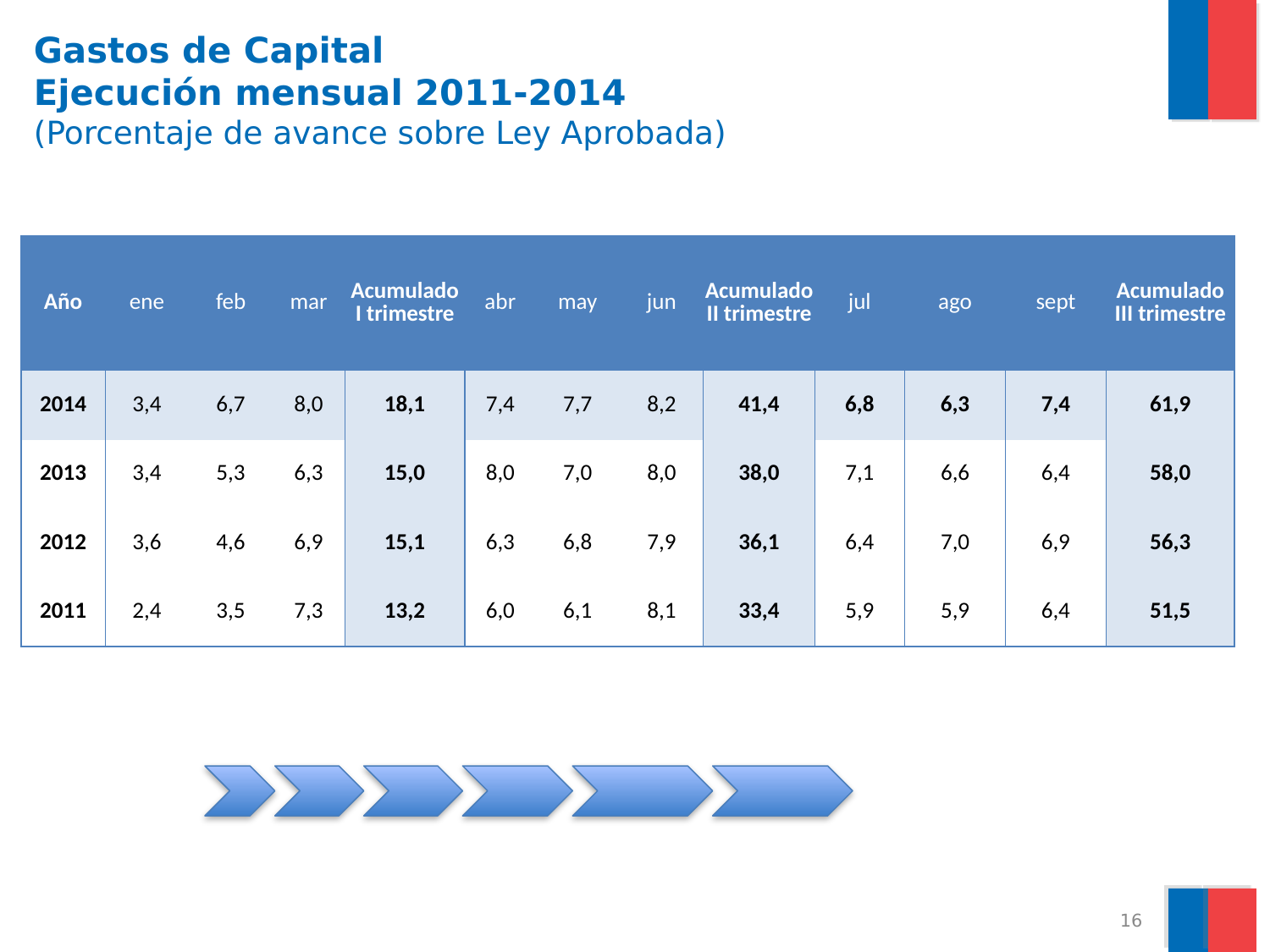

# Gastos de Capital Ejecución mensual 2011-2014 (Porcentaje de avance sobre Ley Aprobada)
| Año | ene | feb | mar | Acumulado I trimestre | abr | may | jun | Acumulado II trimestre | jul | ago | sept | Acumulado III trimestre |
| --- | --- | --- | --- | --- | --- | --- | --- | --- | --- | --- | --- | --- |
| 2014 | 3,4 | 6,7 | 8,0 | 18,1 | 7,4 | 7,7 | 8,2 | 41,4 | 6,8 | 6,3 | 7,4 | 61,9 |
| 2013 | 3,4 | 5,3 | 6,3 | 15,0 | 8,0 | 7,0 | 8,0 | 38,0 | 7,1 | 6,6 | 6,4 | 58,0 |
| 2012 | 3,6 | 4,6 | 6,9 | 15,1 | 6,3 | 6,8 | 7,9 | 36,1 | 6,4 | 7,0 | 6,9 | 56,3 |
| 2011 | 2,4 | 3,5 | 7,3 | 13,2 | 6,0 | 6,1 | 8,1 | 33,4 | 5,9 | 5,9 | 6,4 | 51,5 |

16